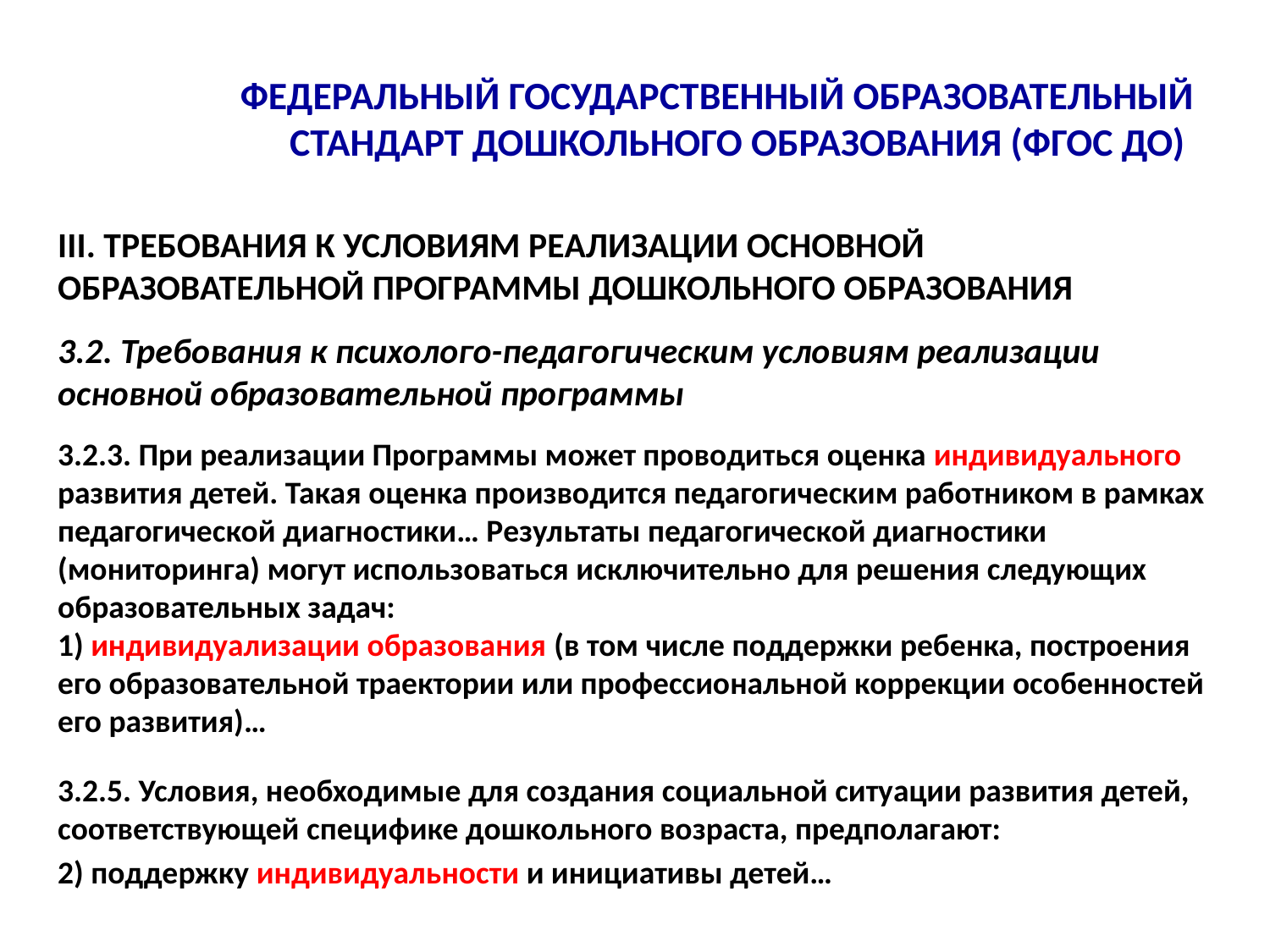

# Федеральный государственный образовательный стандарт дошкольного образования (ФГОС ДО)
III. ТРЕБОВАНИЯ К УСЛОВИЯМ РЕАЛИЗАЦИИ ОСНОВНОЙ ОБРАЗОВАТЕЛЬНОЙ ПРОГРАММЫ ДОШКОЛЬНОГО ОБРАЗОВАНИЯ

3.2. Требования к психолого-педагогическим условиям реализации основной образовательной программы

3.2.3. При реализации Программы может проводиться оценка индивидуального развития детей. Такая оценка производится педагогическим работником в рамках педагогической диагностики… Результаты педагогической диагностики (мониторинга) могут использоваться исключительно для решения следующих образовательных задач:
1) индивидуализации образования (в том числе поддержки ребенка, построения его образовательной траектории или профессиональной коррекции особенностей его развития)…

3.2.5. Условия, необходимые для создания социальной ситуации развития детей, соответствующей специфике дошкольного возраста, предполагают:
2) поддержку индивидуальности и инициативы детей…